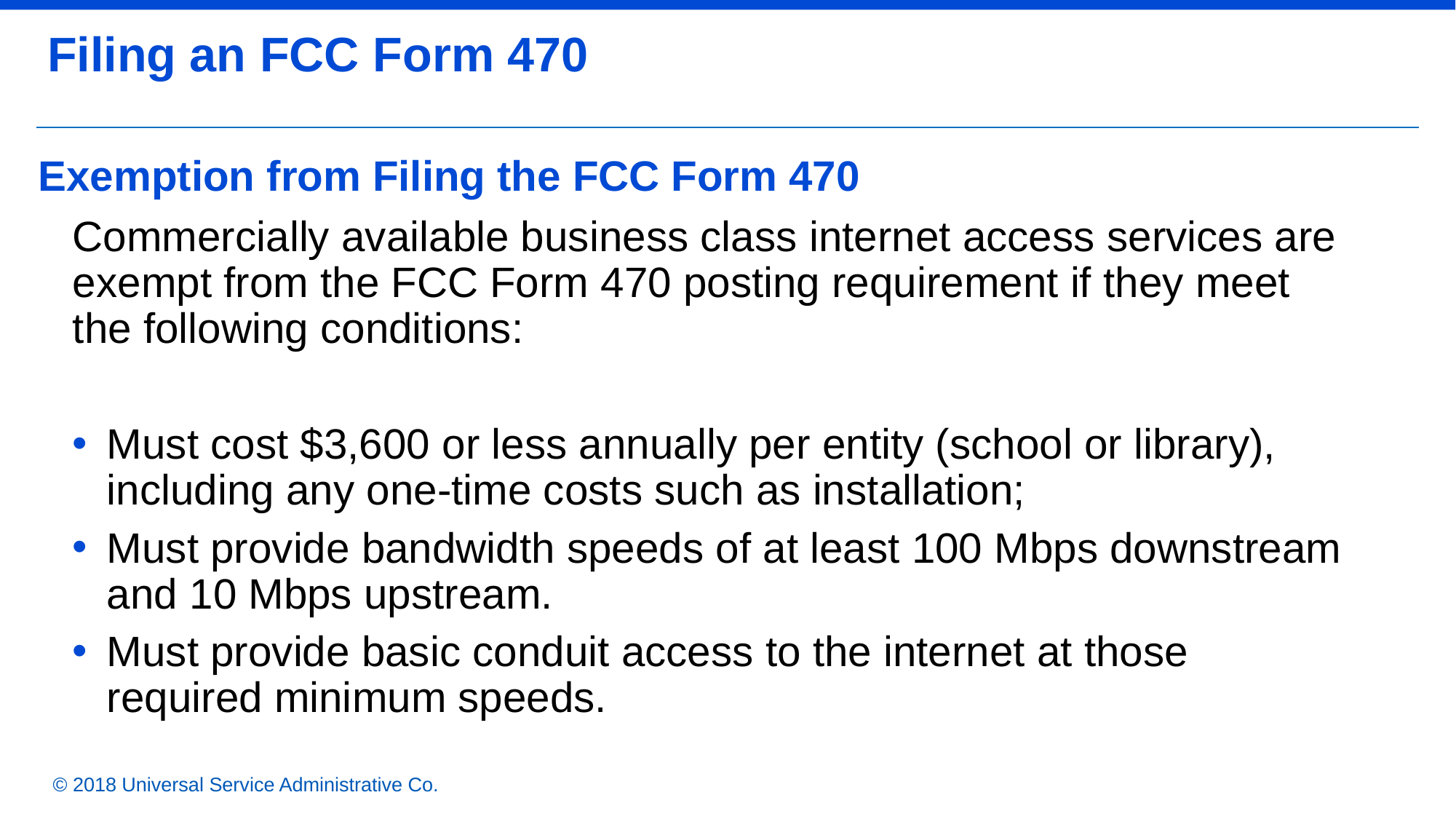

Filing an FCC Form 470

# Exemption from Filing the FCC Form 470
Commercially available business class internet access services are exempt from the FCC Form 470 posting requirement if they meet the following conditions:

Must cost $3,600 or less annually per entity (school or library), including any one-time costs such as installation;
Must provide bandwidth speeds of at least 100 Mbps downstream and 10 Mbps upstream.
Must provide basic conduit access to the internet at those required minimum speeds.
© 2018 Universal Service Administrative Co.